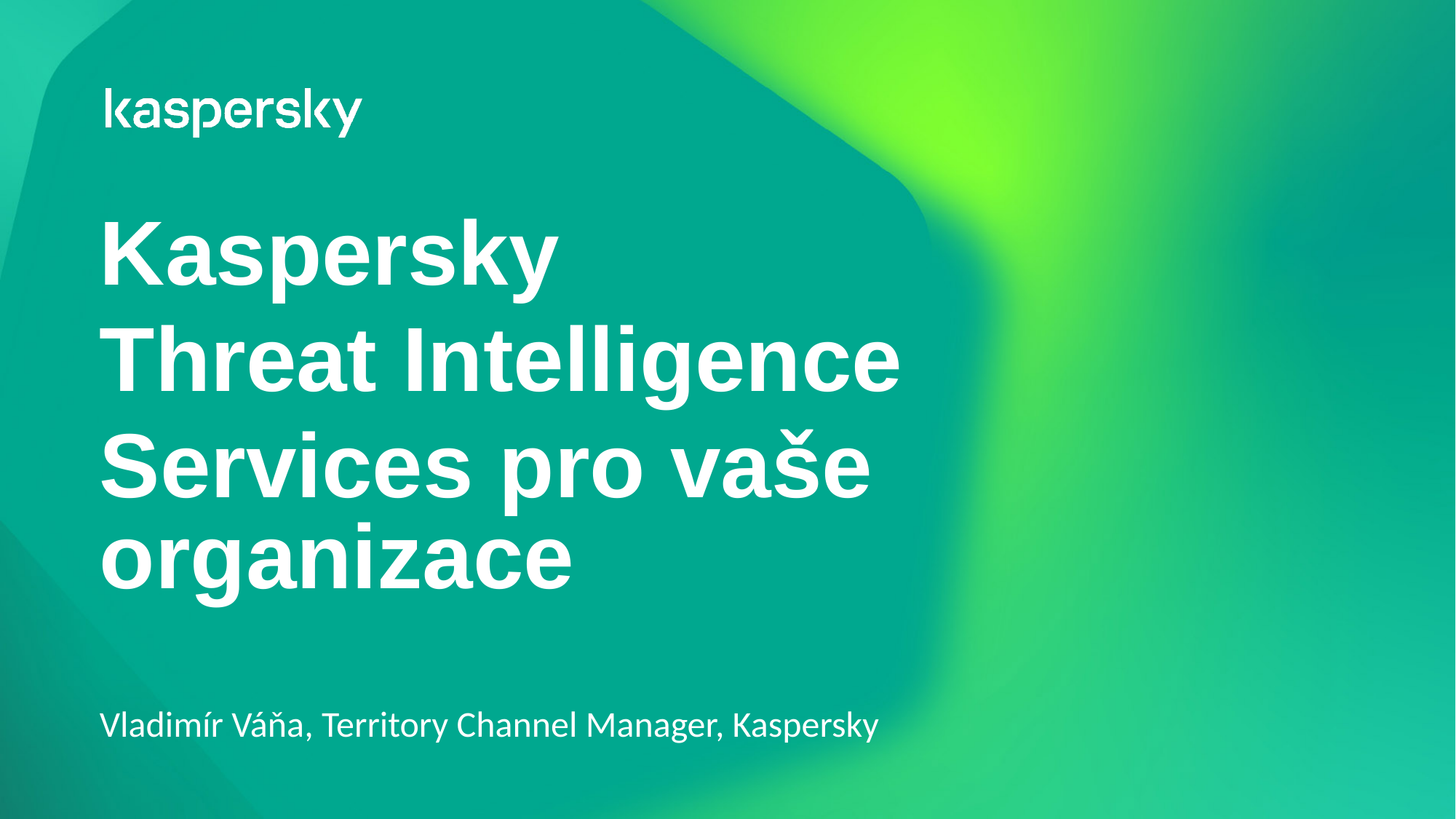

Kaspersky
Threat Intelligence
Services pro vaše organizace
Vladimír Váňa, Territory Channel Manager, Kaspersky